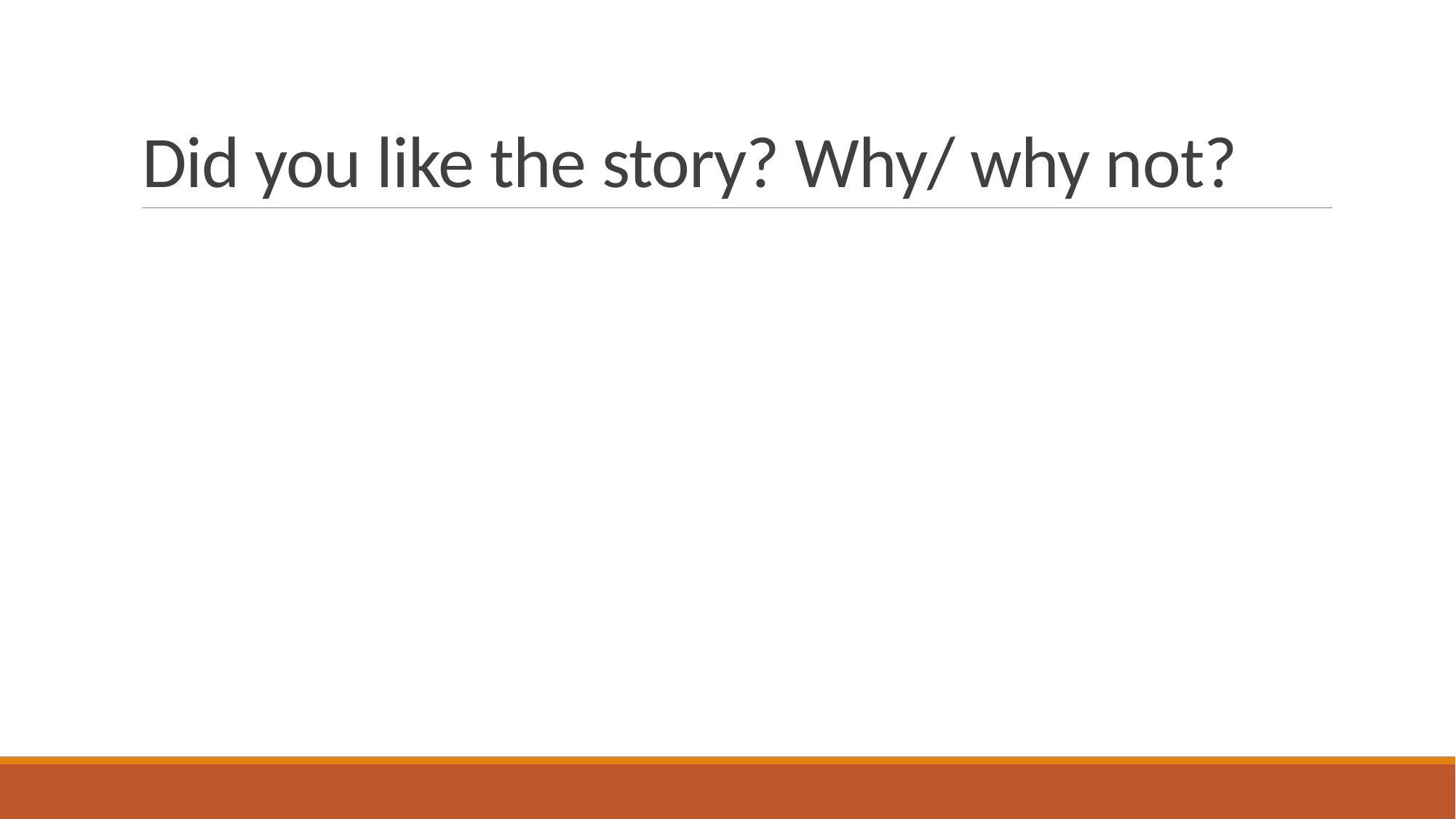

# Did you like the story? Why/ why not?